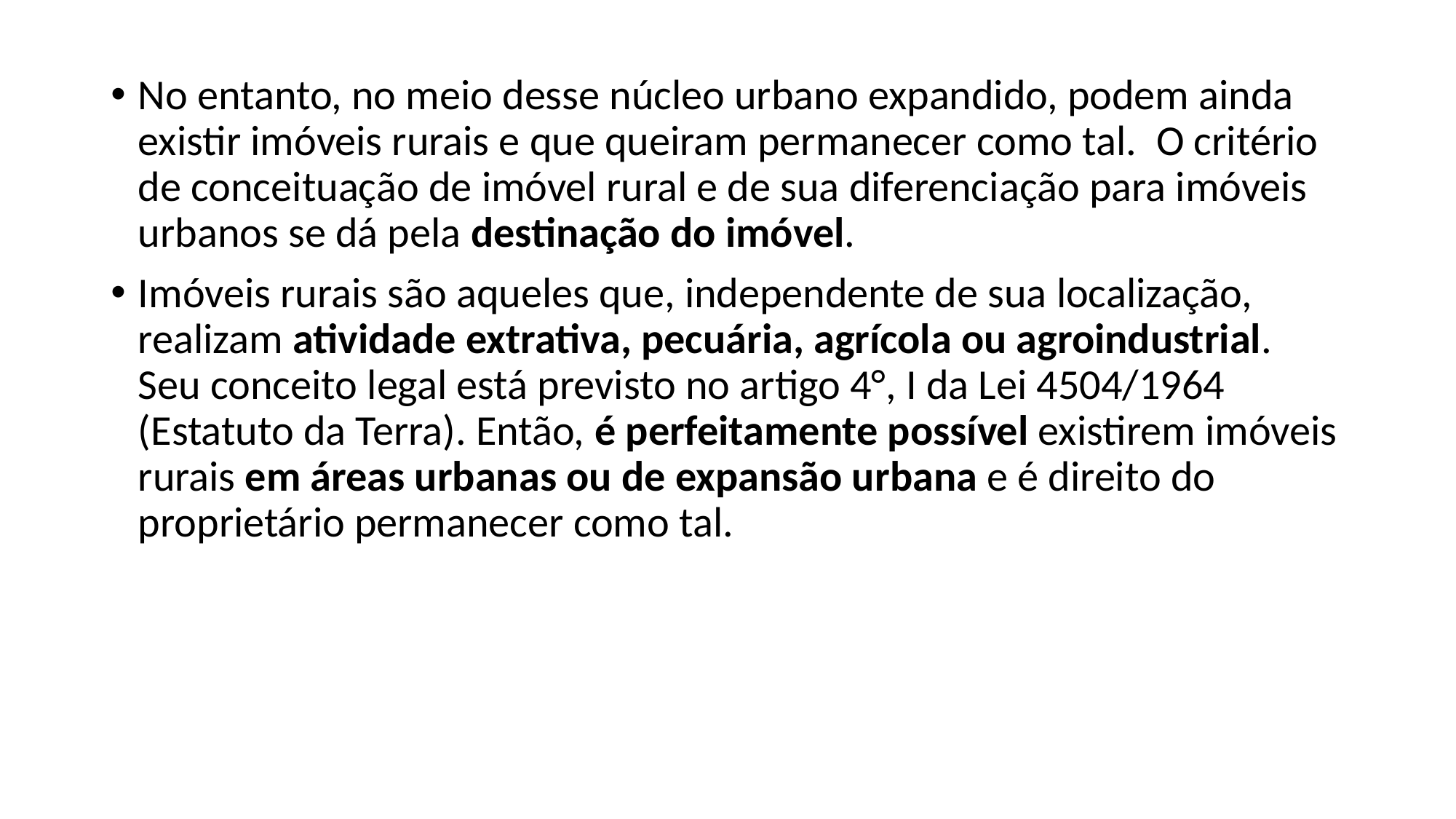

No entanto, no meio desse núcleo urbano expandido, podem ainda existir imóveis rurais e que queiram permanecer como tal.  O critério de conceituação de imóvel rural e de sua diferenciação para imóveis urbanos se dá pela destinação do imóvel.
Imóveis rurais são aqueles que, independente de sua localização, realizam atividade extrativa, pecuária, agrícola ou agroindustrial. Seu conceito legal está previsto no artigo 4°, I da Lei 4504/1964 (Estatuto da Terra). Então, é perfeitamente possível existirem imóveis rurais em áreas urbanas ou de expansão urbana e é direito do proprietário permanecer como tal.